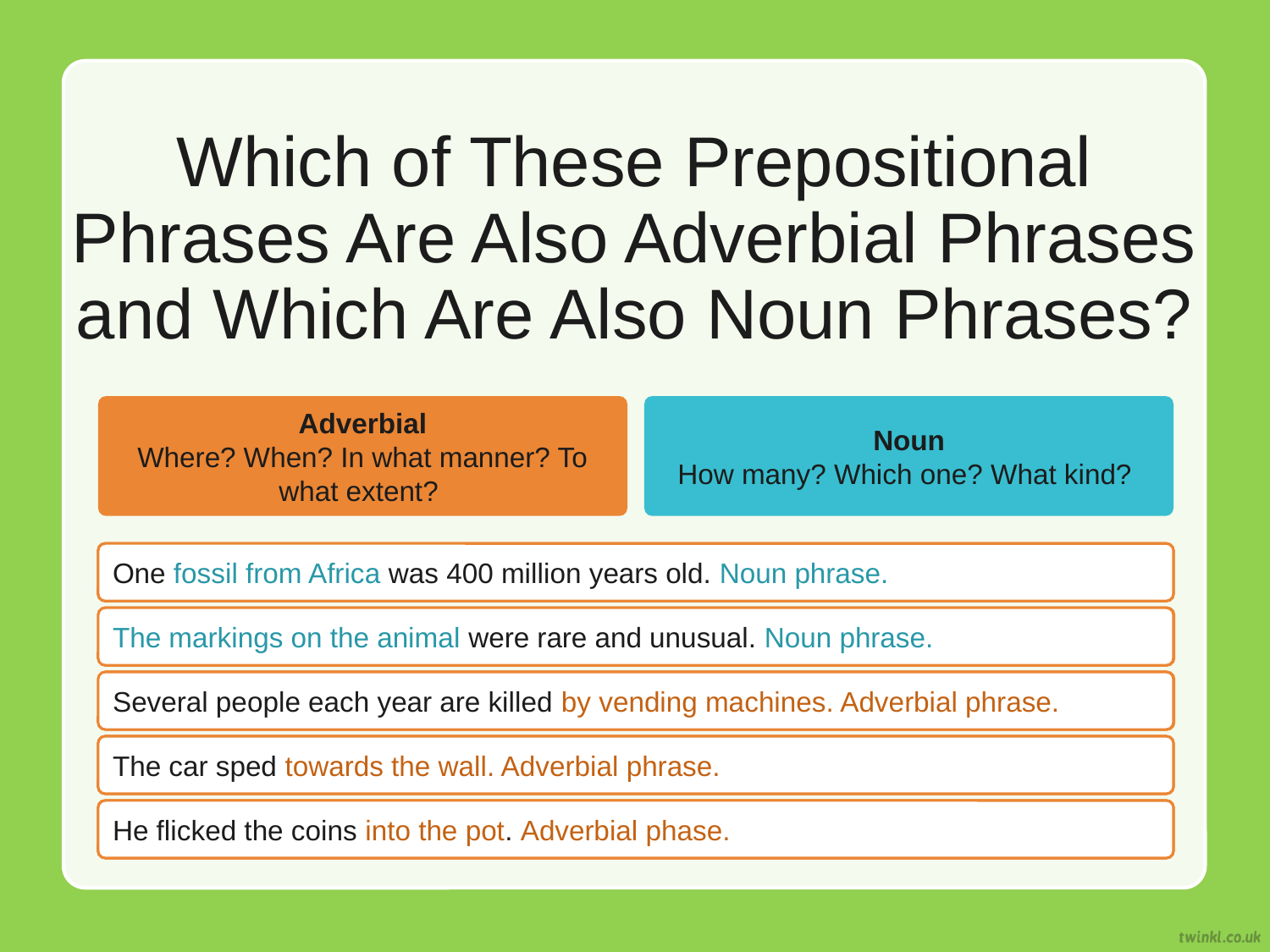

# Which of These Prepositional Phrases Are Also Adverbial Phrases and Which Are Also Noun Phrases?
Noun
How many? Which one? What kind?
Adverbial
Where? When? In what manner? To what extent?
One fossil from Africa was 400 million years old.
One fossil from Africa was 400 million years old. Noun phrase.
The markings on the animal were rare and unusual. Noun phrase.
The markings on the animal were rare and unusual.
Several people each year are killed by vending machines. Adverbial phrase.
Several people each year are killed by vending machines.
The car sped towards the wall.
The car sped towards the wall. Adverbial phrase.
He flicked the coins into the pot.
He flicked the coins into the pot. Adverbial phase.